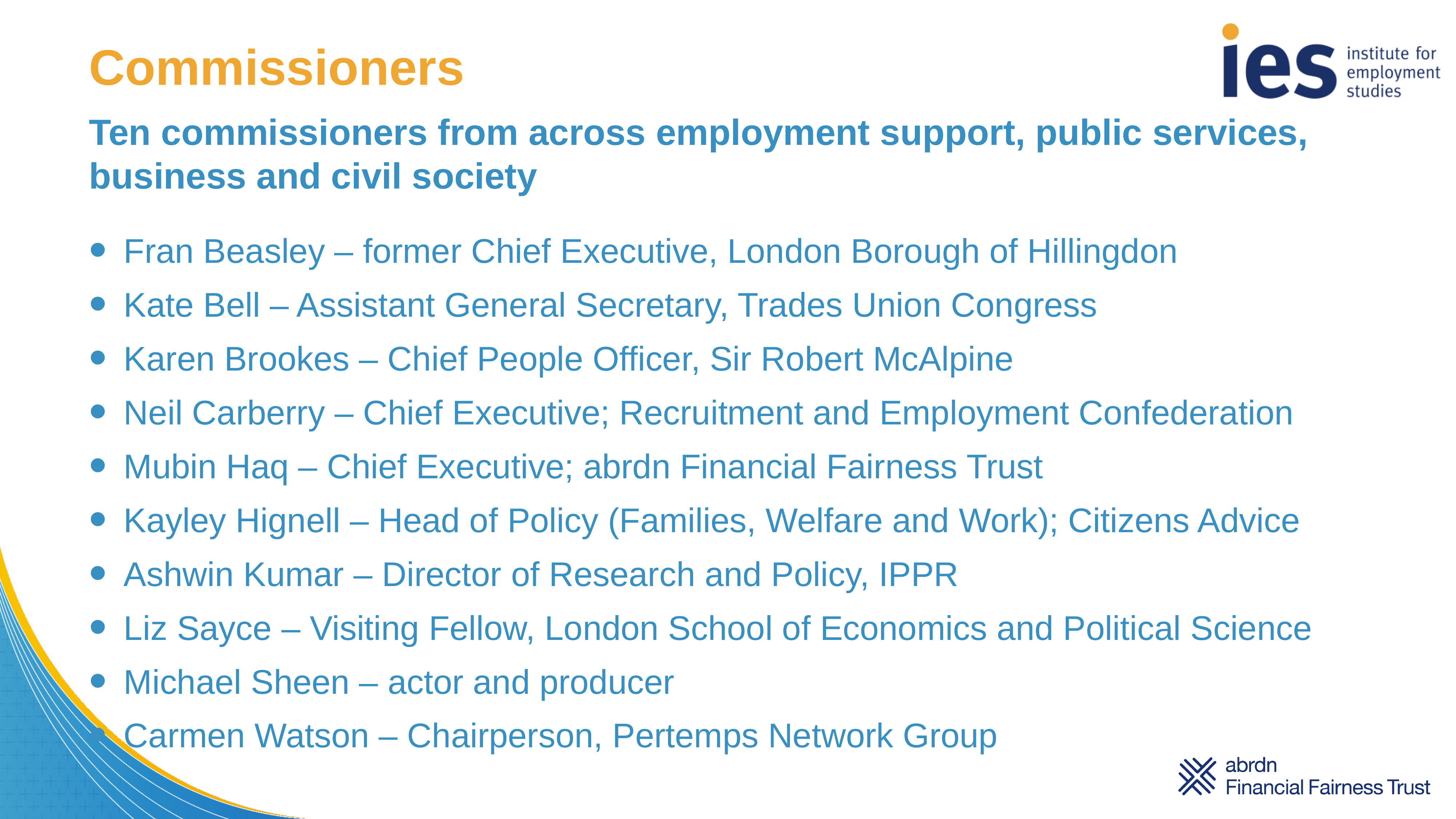

Commissioners
# Ten commissioners from across employment support, public services, business and civil society
Fran Beasley – former Chief Executive, London Borough of Hillingdon
Kate Bell – Assistant General Secretary, Trades Union Congress
Karen Brookes – Chief People Officer, Sir Robert McAlpine
Neil Carberry – Chief Executive; Recruitment and Employment Confederation
Mubin Haq – Chief Executive; abrdn Financial Fairness Trust
Kayley Hignell – Head of Policy (Families, Welfare and Work); Citizens Advice
Ashwin Kumar – Director of Research and Policy, IPPR
Liz Sayce – Visiting Fellow, London School of Economics and Political Science
Michael Sheen – actor and producer
Carmen Watson – Chairperson, Pertemps Network Group